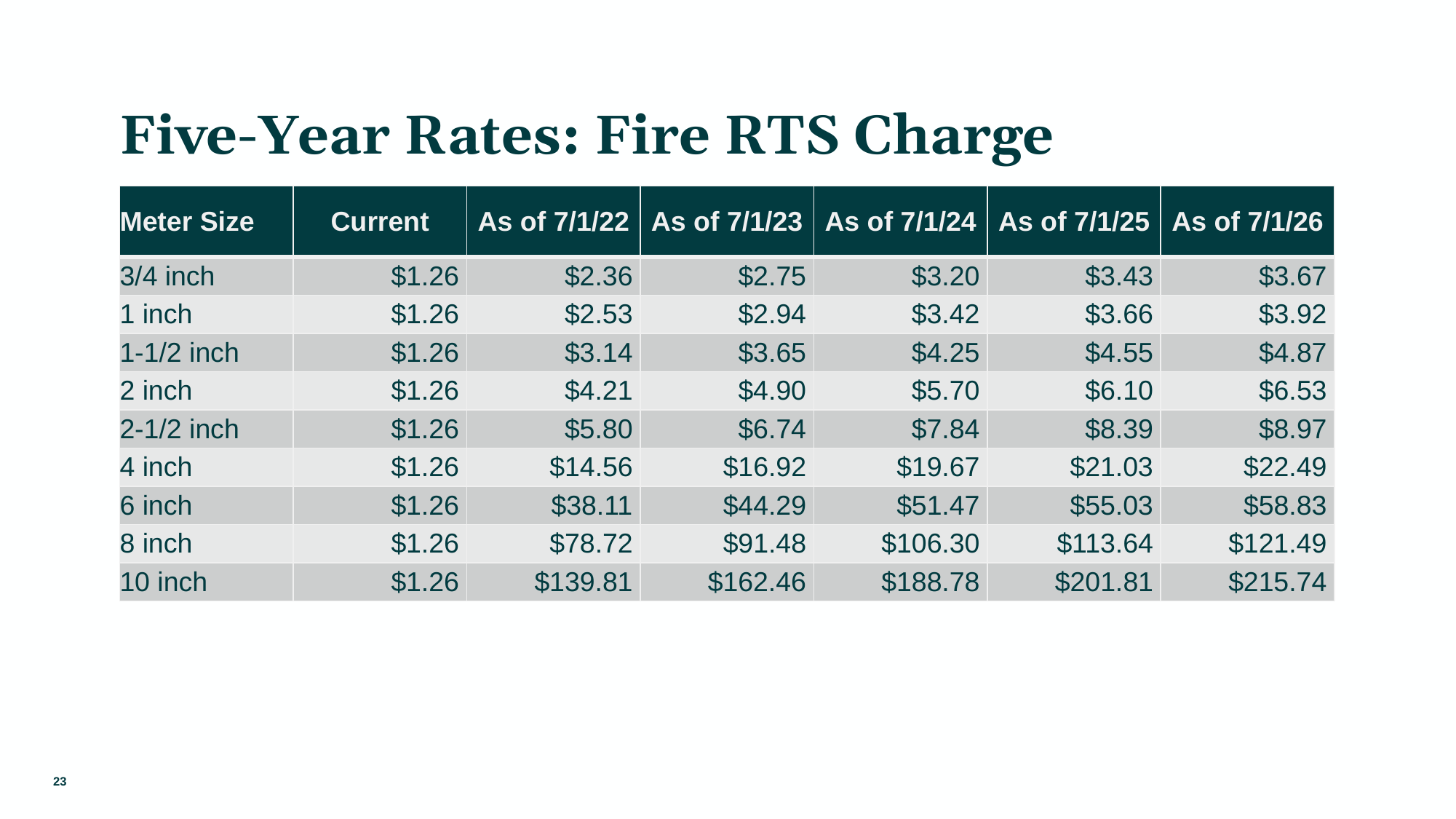

# Five-Year Rates: Fire RTS Charge
| Meter Size | Current | As of 7/1/22 | As of 7/1/23 | As of 7/1/24 | As of 7/1/25 | As of 7/1/26 |
| --- | --- | --- | --- | --- | --- | --- |
| 3/4 inch | $1.26 | $2.36 | $2.75 | $3.20 | $3.43 | $3.67 |
| 1 inch | $1.26 | $2.53 | $2.94 | $3.42 | $3.66 | $3.92 |
| 1-1/2 inch | $1.26 | $3.14 | $3.65 | $4.25 | $4.55 | $4.87 |
| 2 inch | $1.26 | $4.21 | $4.90 | $5.70 | $6.10 | $6.53 |
| 2-1/2 inch | $1.26 | $5.80 | $6.74 | $7.84 | $8.39 | $8.97 |
| 4 inch | $1.26 | $14.56 | $16.92 | $19.67 | $21.03 | $22.49 |
| 6 inch | $1.26 | $38.11 | $44.29 | $51.47 | $55.03 | $58.83 |
| 8 inch | $1.26 | $78.72 | $91.48 | $106.30 | $113.64 | $121.49 |
| 10 inch | $1.26 | $139.81 | $162.46 | $188.78 | $201.81 | $215.74 |
23